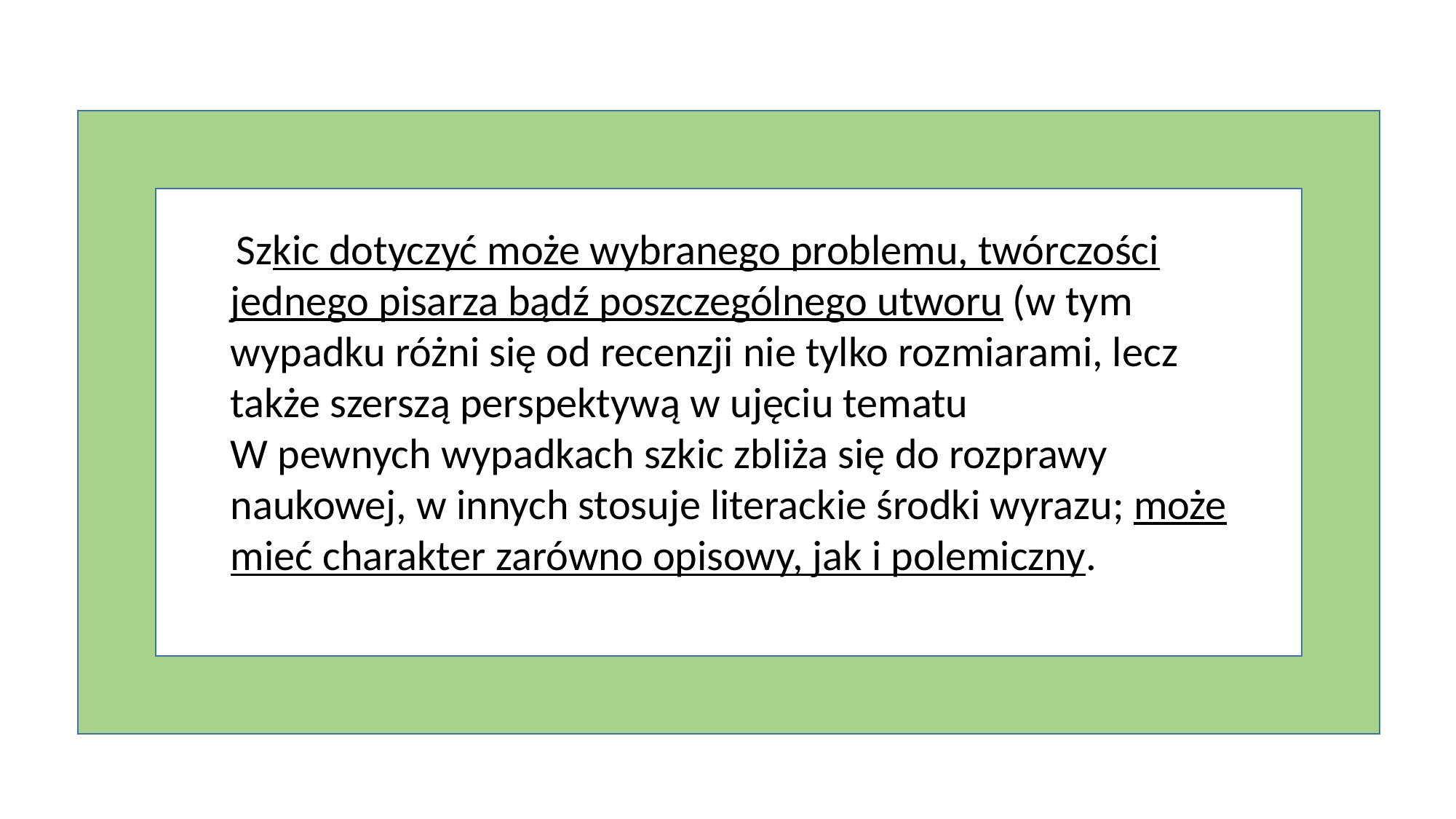

Szkic dotyczyć może wybranego problemu, twórczości jednego pisarza bądź poszczególnego utworu (w tym wypadku różni się od recenzji nie tylko rozmiarami, lecz także szerszą perspektywą w ujęciu tematu
W pewnych wypadkach szkic zbliża się do rozprawy naukowej, w innych stosuje literackie środki wyrazu; może mieć charakter zarówno opisowy, jak i polemiczny.